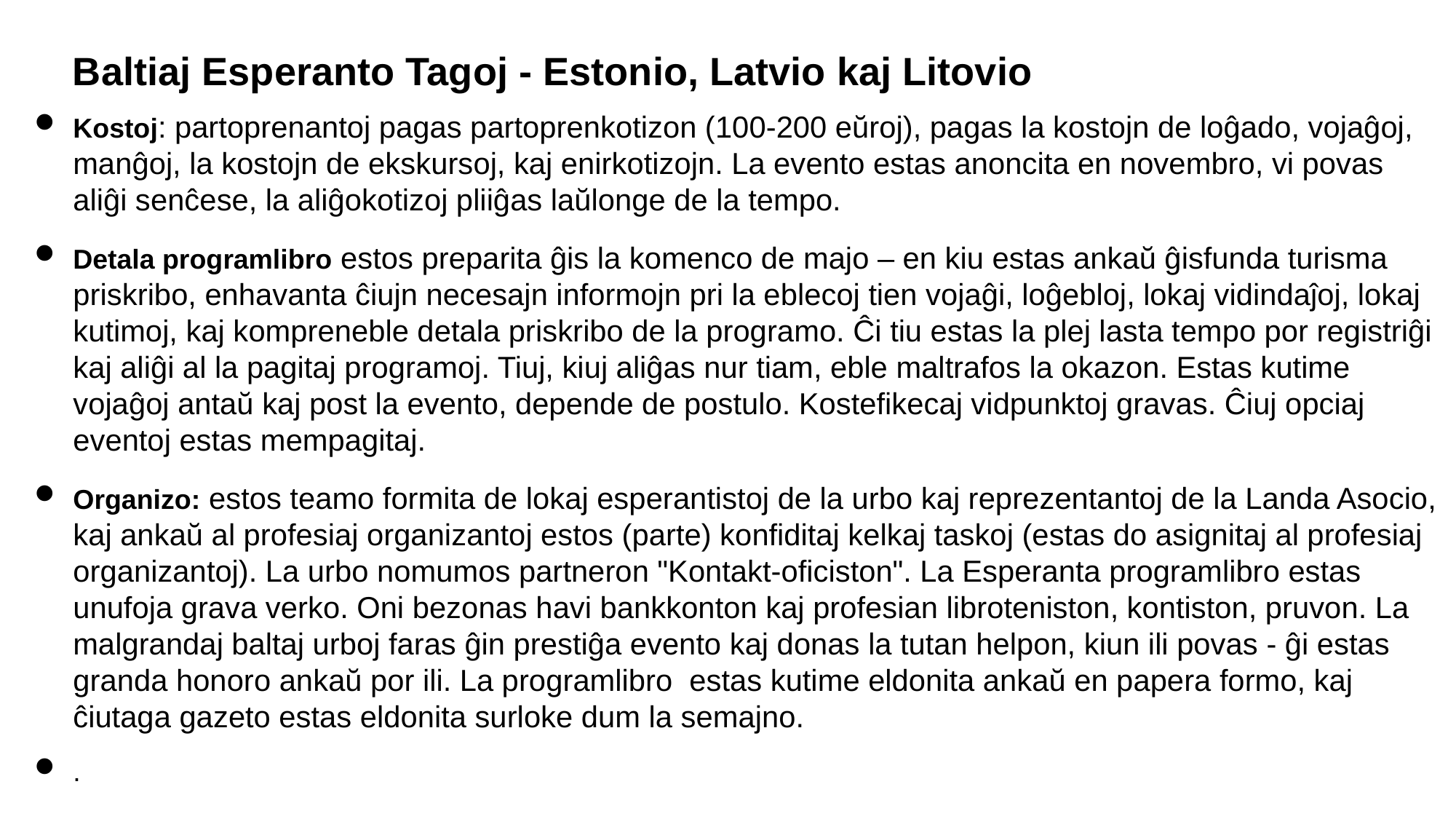

# Baltiaj Esperanto Tagoj - Estonio, Latvio kaj Litovio
Kostoj: partoprenantoj pagas partoprenkotizon (100-200 eŭroj), pagas la kostojn de loĝado, vojaĝoj, manĝoj, la kostojn de ekskursoj, kaj enirkotizojn. La evento estas anoncita en novembro, vi povas aliĝi senĉese, la aliĝokotizoj pliiĝas laŭlonge de la tempo.
Detala programlibro estos preparita ĝis la komenco de majo – en kiu estas ankaŭ ĝisfunda turisma priskribo, enhavanta ĉiujn necesajn informojn pri la eblecoj tien vojaĝi, loĝebloj, lokaj vidindaĵoj, lokaj kutimoj, kaj kompreneble detala priskribo de la programo. Ĉi tiu estas la plej lasta tempo por registriĝi kaj aliĝi al la pagitaj programoj. Tiuj, kiuj aliĝas nur tiam, eble maltrafos la okazon. Estas kutime vojaĝoj antaŭ kaj post la evento, depende de postulo. Kostefikecaj vidpunktoj gravas. Ĉiuj opciaj eventoj estas mempagitaj.
Organizo: estos teamo formita de lokaj esperantistoj de la urbo kaj reprezentantoj de la Landa Asocio, kaj ankaŭ al profesiaj organizantoj estos (parte) konfiditaj kelkaj taskoj (estas do asignitaj al profesiaj organizantoj). La urbo nomumos partneron "Kontakt-oficiston". La Esperanta programlibro estas unufoja grava verko. Oni bezonas havi bankkonton kaj profesian libroteniston, kontiston, pruvon. La malgrandaj baltaj urboj faras ĝin prestiĝa evento kaj donas la tutan helpon, kiun ili povas - ĝi estas granda honoro ankaŭ por ili. La programlibro  estas kutime eldonita ankaŭ en papera formo, kaj ĉiutaga gazeto estas eldonita surloke dum la semajno.
.